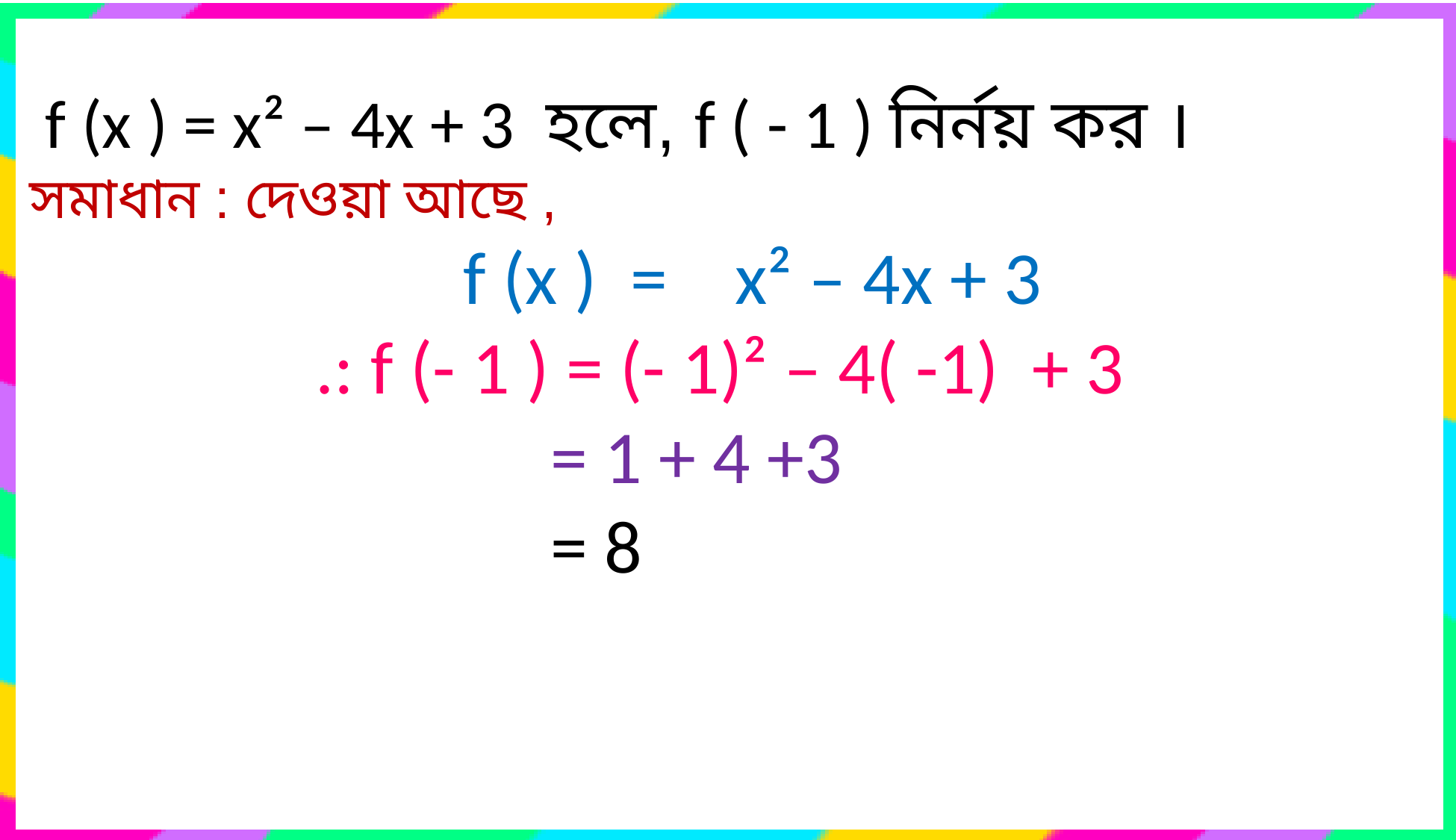

f (x ) = x² – 4x + 3  হলে, f ( - 1 ) নির্নয় কর ।
সমাধান : দেওয়া আছে ,
                            f (x )  =    x² – 4x + 3
                 .: f (- 1 ) = (- 1)² – 4( -1)  + 3
                               = 1 + 4 +3
                               = 8